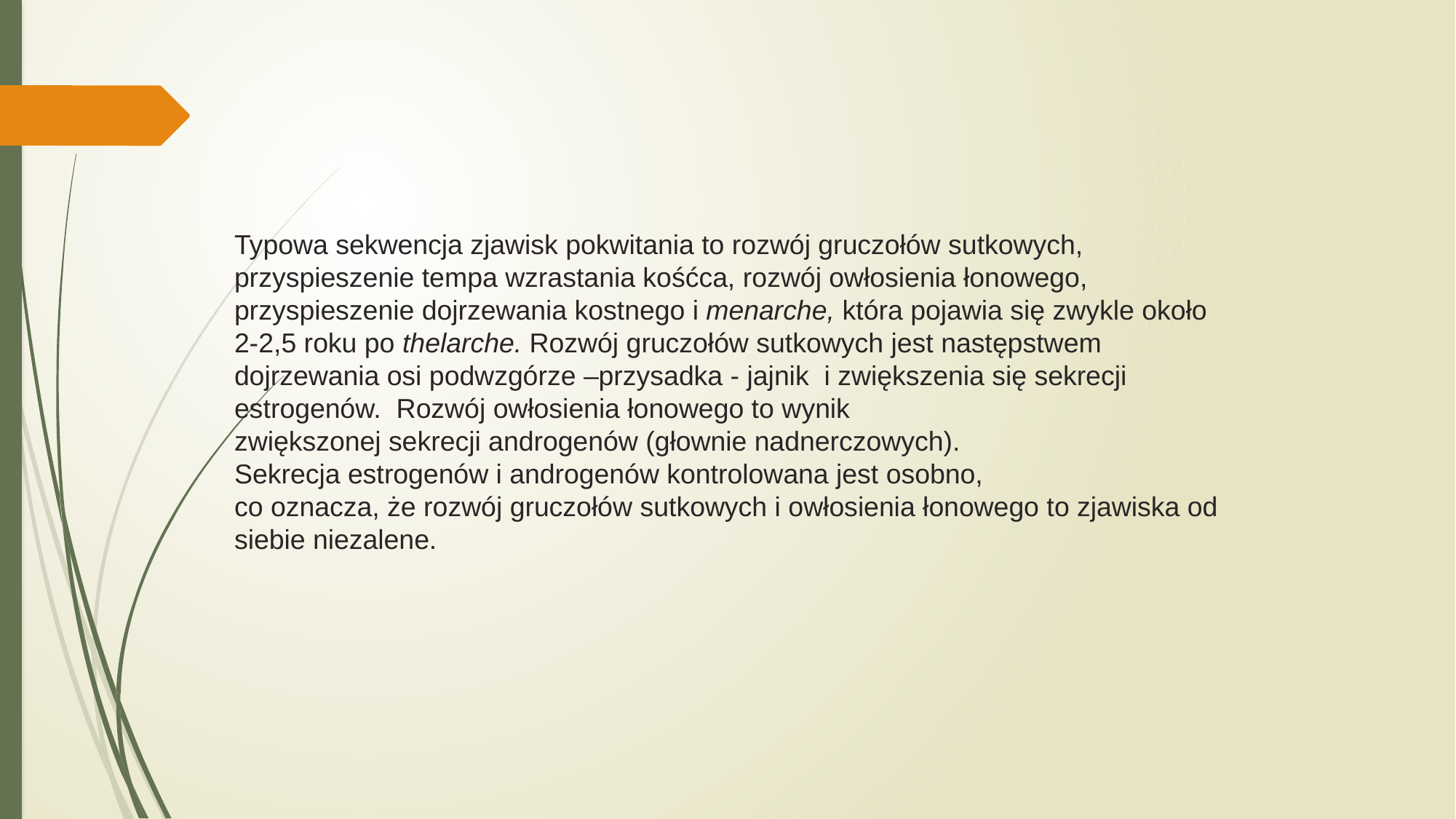

Typowa sekwencja zjawisk pokwitania to rozwój gruczołów sutkowych, przyspieszenie tempa wzrastania kośćca, rozwój owłosienia łonowego, przyspieszenie dojrzewania kostnego i menarche, która pojawia się zwykle około 2-2,5 roku po thelarche. Rozwój gruczołów sutkowych jest następstwem dojrzewania osi podwzgórze –przysadka - jajnik  i zwiększenia się sekrecji estrogenów.  Rozwój owłosienia łonowego to wynik
zwiększonej sekrecji androgenów (głownie nadnerczowych).
Sekrecja estrogenów i androgenów kontrolowana jest osobno,
co oznacza, że rozwój gruczołów sutkowych i owłosienia łonowego to zjawiska od siebie niezalene.